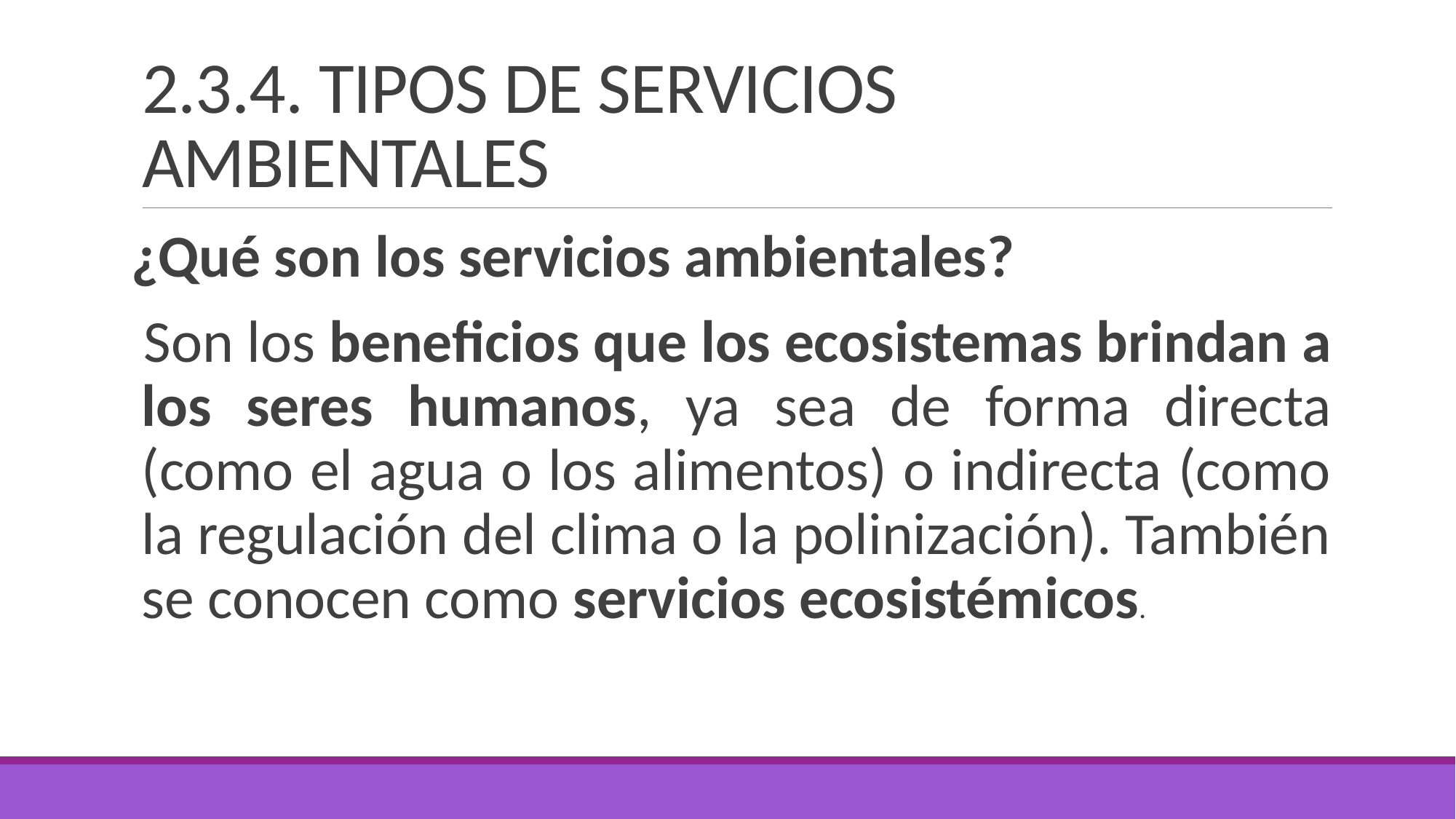

# 2.3.4. TIPOS DE SERVICIOS AMBIENTALES
¿Qué son los servicios ambientales?
Son los beneficios que los ecosistemas brindan a los seres humanos, ya sea de forma directa (como el agua o los alimentos) o indirecta (como la regulación del clima o la polinización). También se conocen como servicios ecosistémicos.